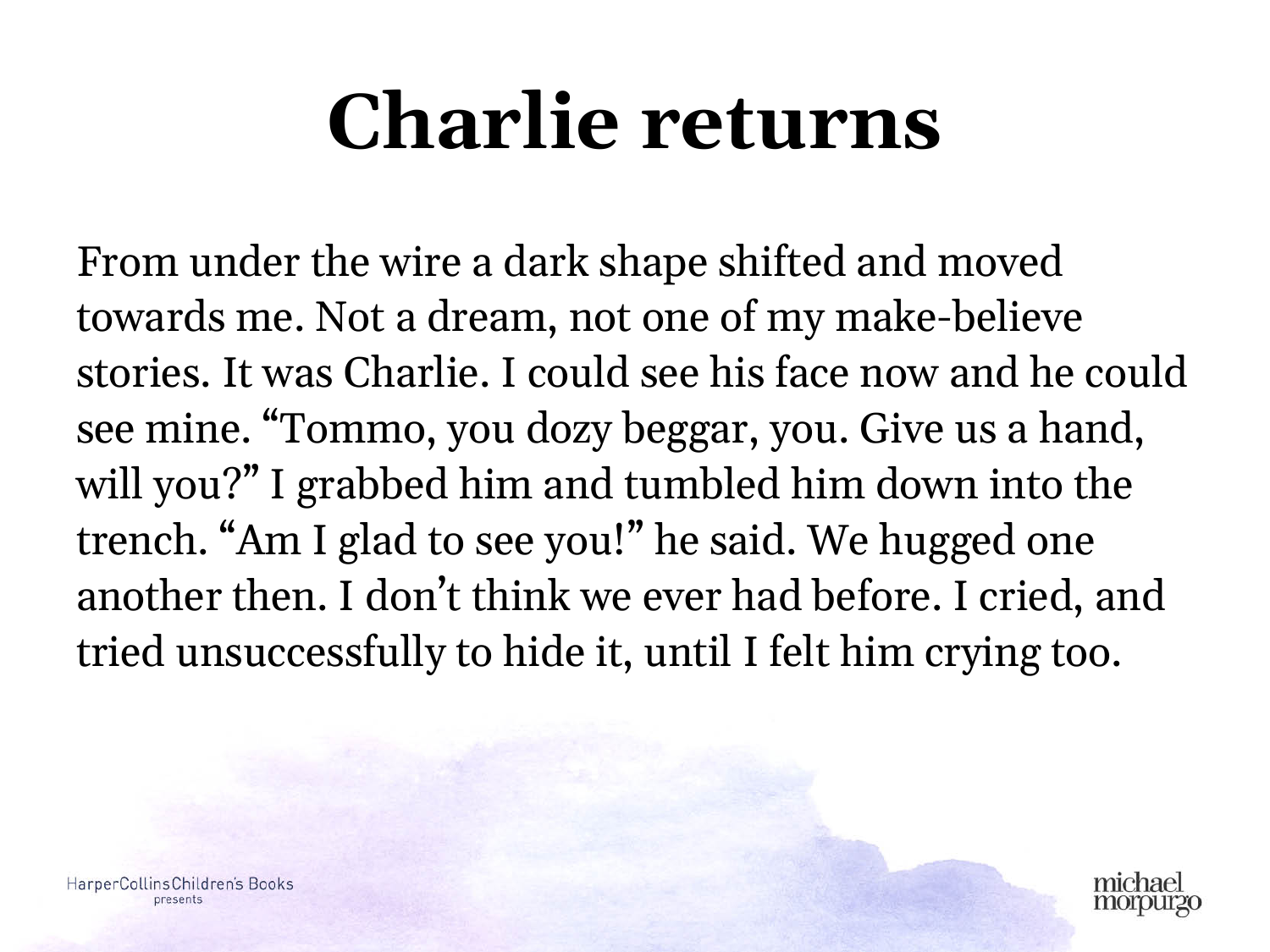

# Charlie returns
From under the wire a dark shape shifted and moved towards me. Not a dream, not one of my make-believe stories. It was Charlie. I could see his face now and he could see mine. “Tommo, you dozy beggar, you. Give us a hand, will you?” I grabbed him and tumbled him down into the trench. “Am I glad to see you!” he said. We hugged one another then. I don’t think we ever had before. I cried, and tried unsuccessfully to hide it, until I felt him crying too.